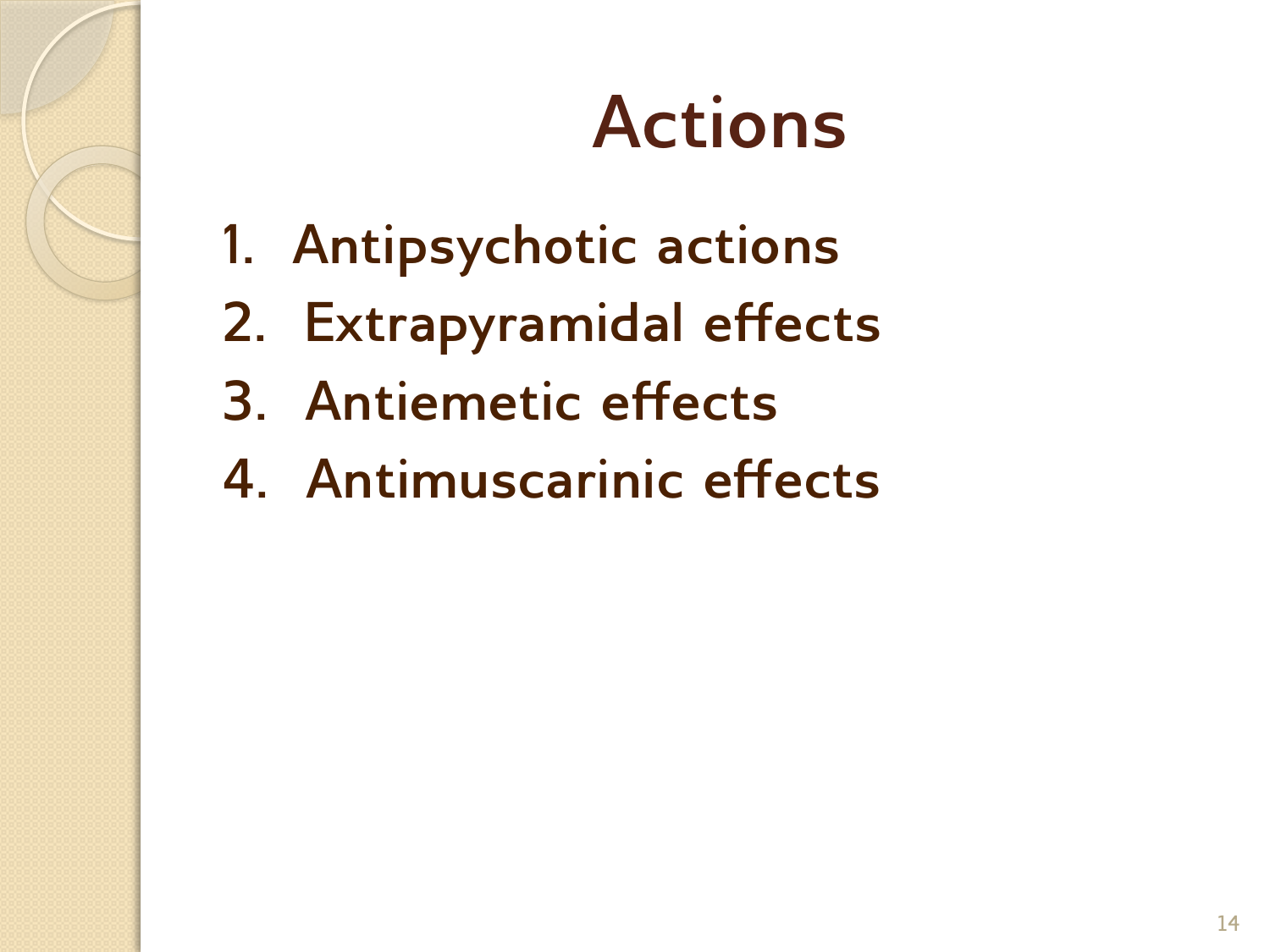

# Actions
1.  Antipsychotic actions
2.  Extrapyramidal effects
3.  Antiemetic effects
4.  Antimuscarinic effects

14